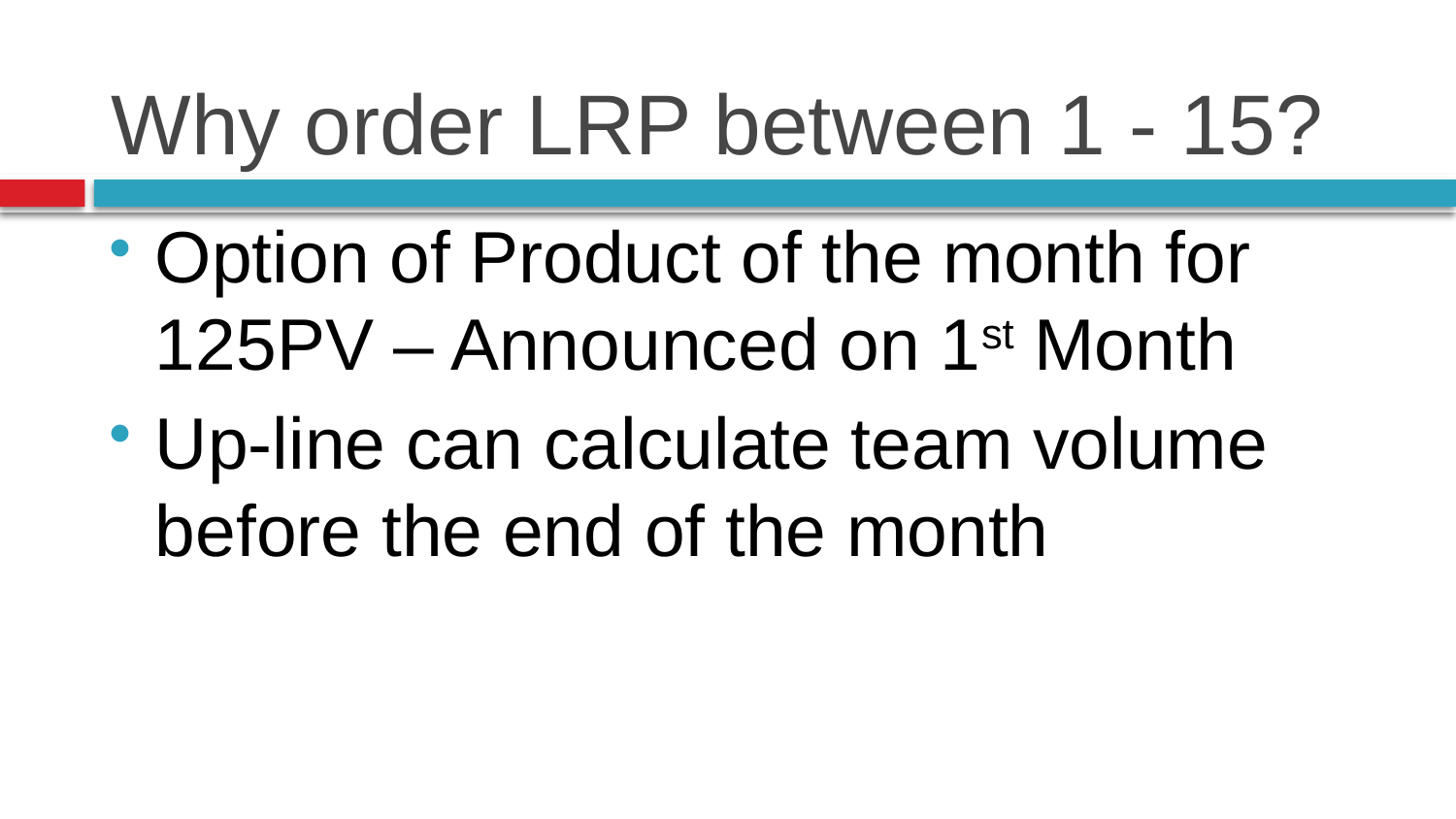

# Why order LRP between 1 - 15?
Option of Product of the month for 125PV – Announced on 1st Month
Up-line can calculate team volume before the end of the month